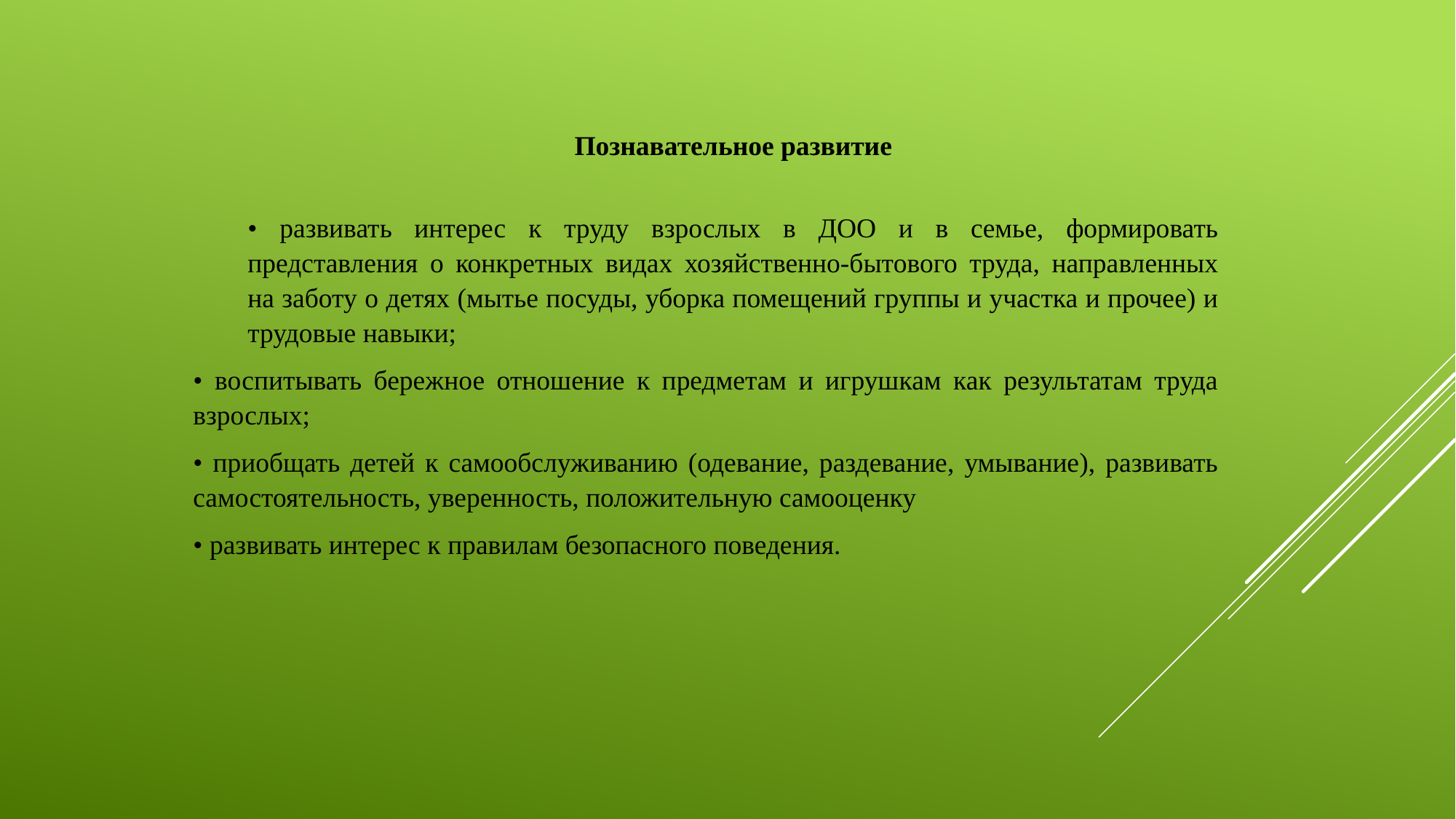

Познавательное развитие

• развивать интерес к труду взрослых в ДОО и в семье, формировать представления о конкретных видах хозяйственно-бытового труда, направленных на заботу о детях (мытье посуды, уборка помещений группы и участка и прочее) и трудовые навыки;
• воспитывать бережное отношение к предметам и игрушкам как результатам труда взрослых;
• приобщать детей к самообслуживанию (одевание, раздевание, умывание), развивать самостоятельность, уверенность, положительную самооценку
• развивать интерес к правилам безопасного поведения.